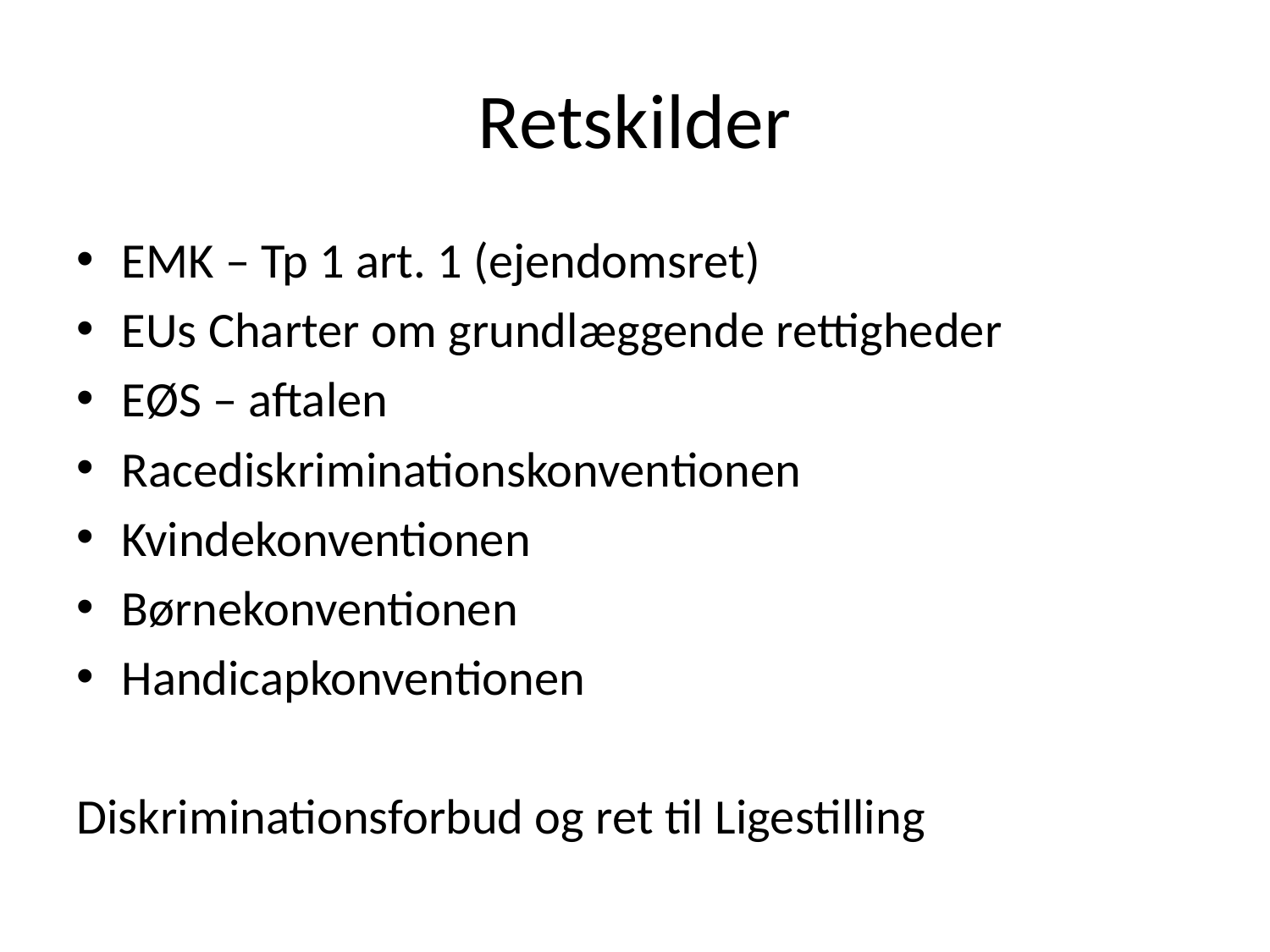

# Retskilder
EMK – Tp 1 art. 1 (ejendomsret)
EUs Charter om grundlæggende rettigheder
EØS – aftalen
Racediskriminationskonventionen
Kvindekonventionen
Børnekonventionen
Handicapkonventionen

Diskriminationsforbud og ret til Ligestilling